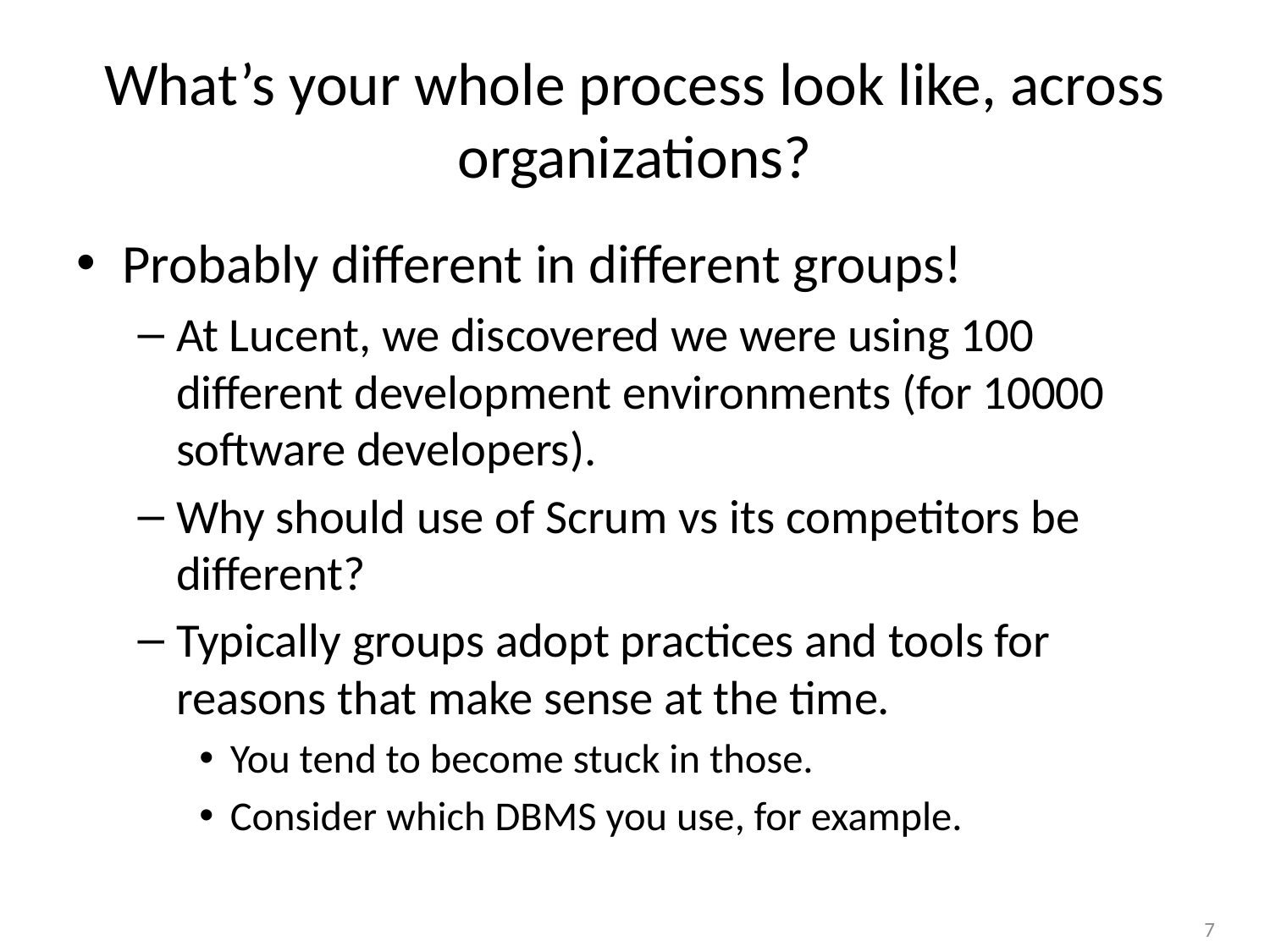

# What’s your whole process look like, across organizations?
Probably different in different groups!
At Lucent, we discovered we were using 100 different development environments (for 10000 software developers).
Why should use of Scrum vs its competitors be different?
Typically groups adopt practices and tools for reasons that make sense at the time.
You tend to become stuck in those.
Consider which DBMS you use, for example.